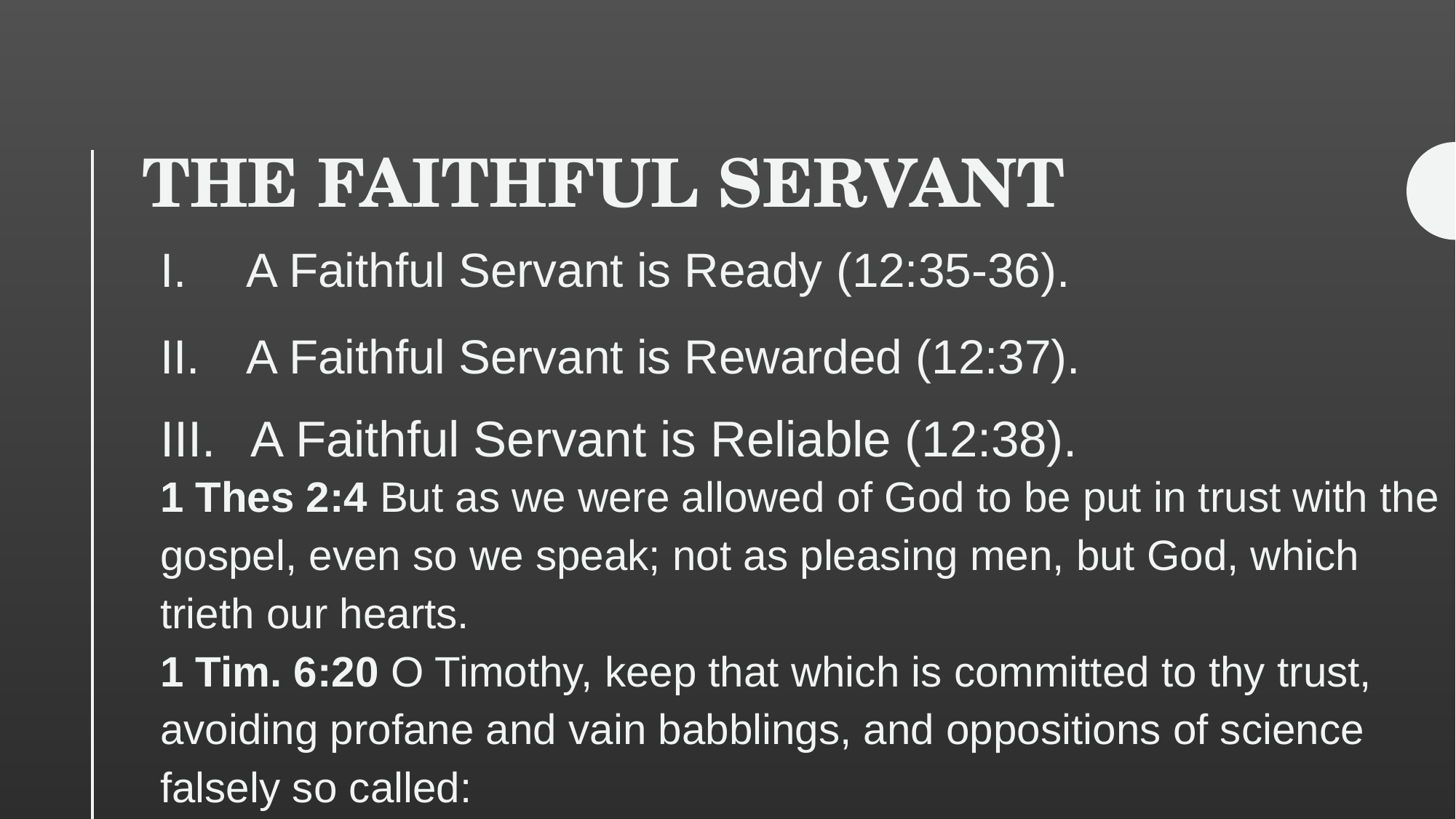

# The Faithful servant
I.	A Faithful Servant is Ready (12:35-36).
II.	A Faithful Servant is Rewarded (12:37).
III.	A Faithful Servant is Reliable (12:38).
1 Thes 2:4 But as we were allowed of God to be put in trust with the gospel, even so we speak; not as pleasing men, but God, which trieth our hearts.
1 Tim. 6:20 O Timothy, keep that which is committed to thy trust, avoiding profane and vain babblings, and oppositions of science falsely so called: